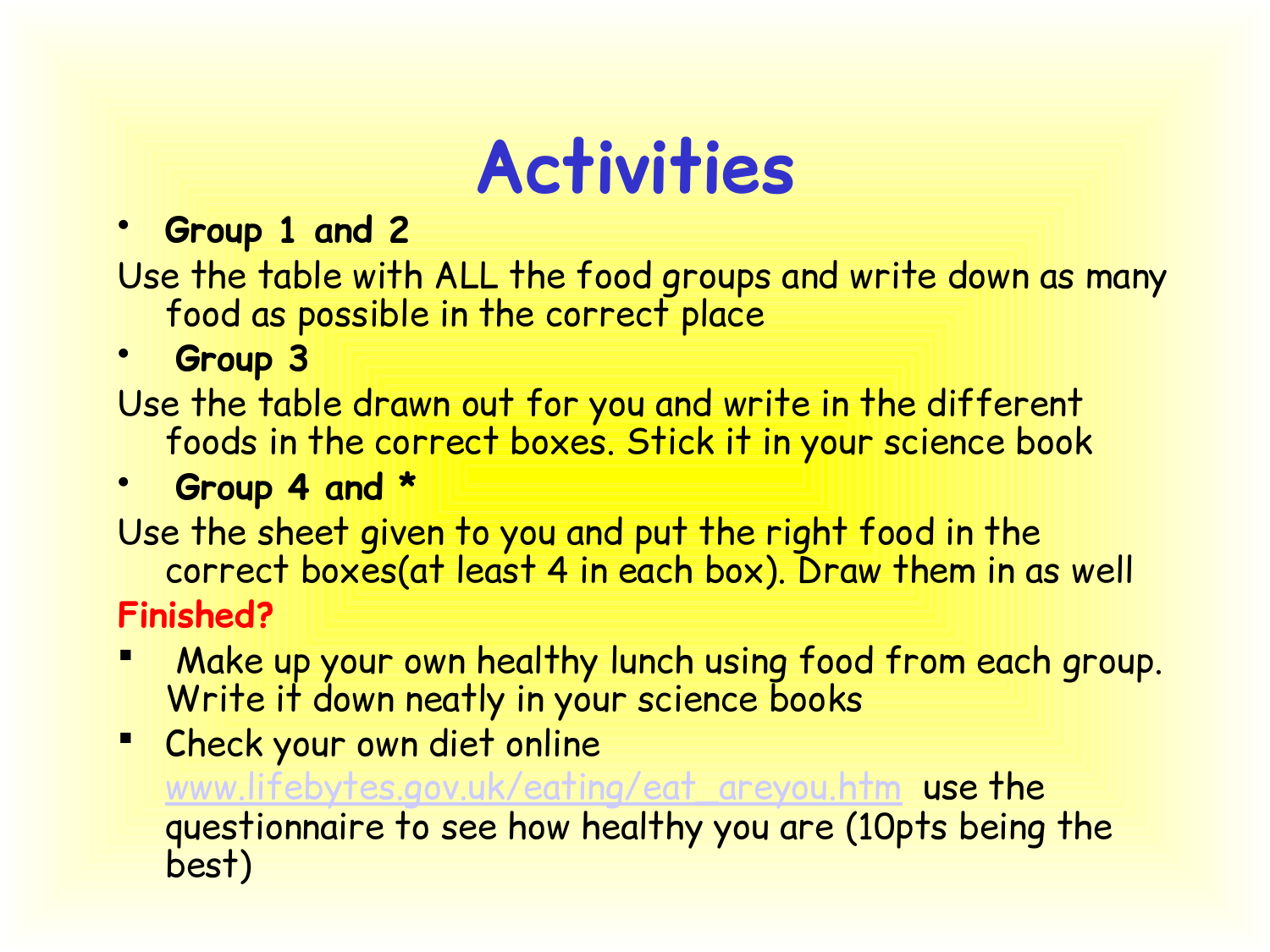

# Activities
Group 1 and 2
Use the table with ALL the food groups and write down as many food as possible in the correct place
 Group 3
Use the table drawn out for you and write in the different foods in the correct boxes. Stick it in your science book
 Group 4 and *
Use the sheet given to you and put the right food in the correct boxes(at least 4 in each box). Draw them in as well
Finished?
 Make up your own healthy lunch using food from each group. Write it down neatly in your science books
Check your own diet online www.lifebytes.gov.uk/eating/eat_areyou.htm  use the questionnaire to see how healthy you are (10pts being the best)